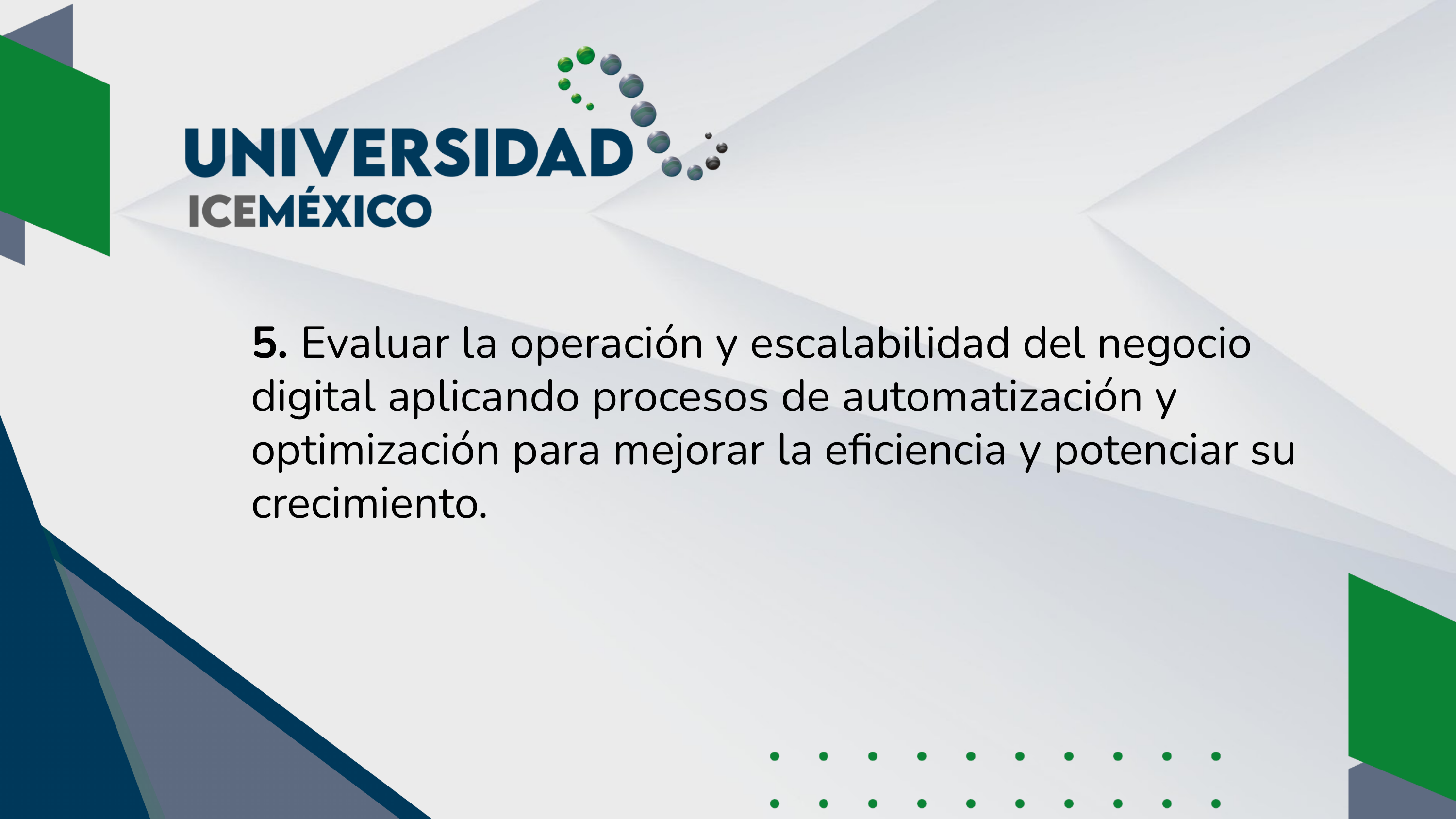

5. Evaluar la operación y escalabilidad del negocio digital aplicando procesos de automatización y optimización para mejorar la eficiencia y potenciar su crecimiento.